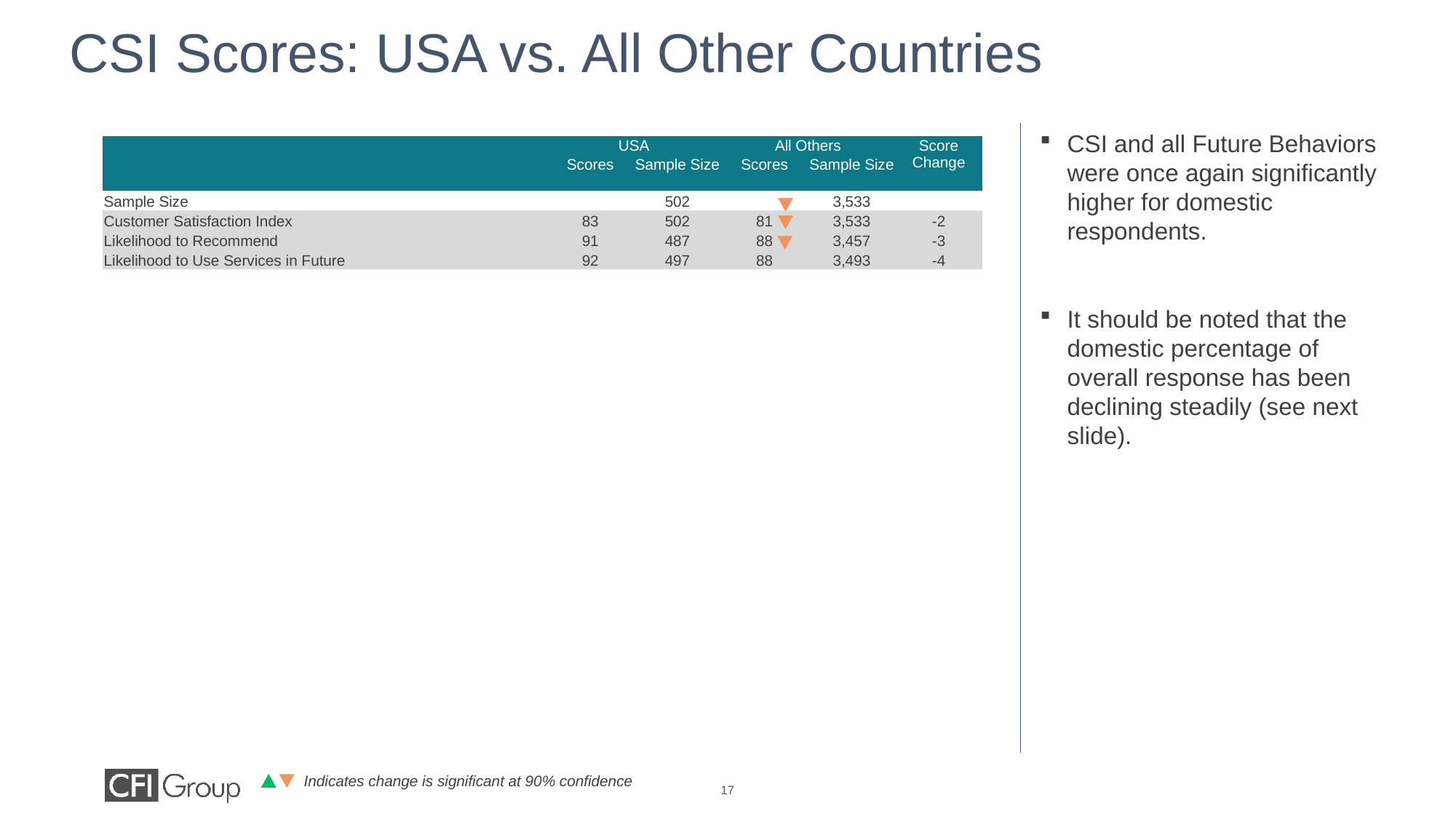

# CSI Scores: USA vs. All Other Countries
CSI and all Future Behaviors were once again significantly higher for domestic respondents.

It should be noted that the domestic percentage of overall response has been declining steadily (see next slide).

|  | USA |  | All Others |  | Score Change |
| --- | --- | --- | --- | --- | --- |
|  | Scores | Sample Size | Scores | Sample Size |  |
| Sample Size |  | 502 |  | 3,533 |  |
| Customer Satisfaction Index | 83 | 502 | 81 | 3,533 | -2 |
| Likelihood to Recommend | 91 | 487 | 88 | 3,457 | -3 |
| Likelihood to Use Services in Future | 92 | 497 | 88 | 3,493 | -4 |

Indicates change is significant at 90% confidence